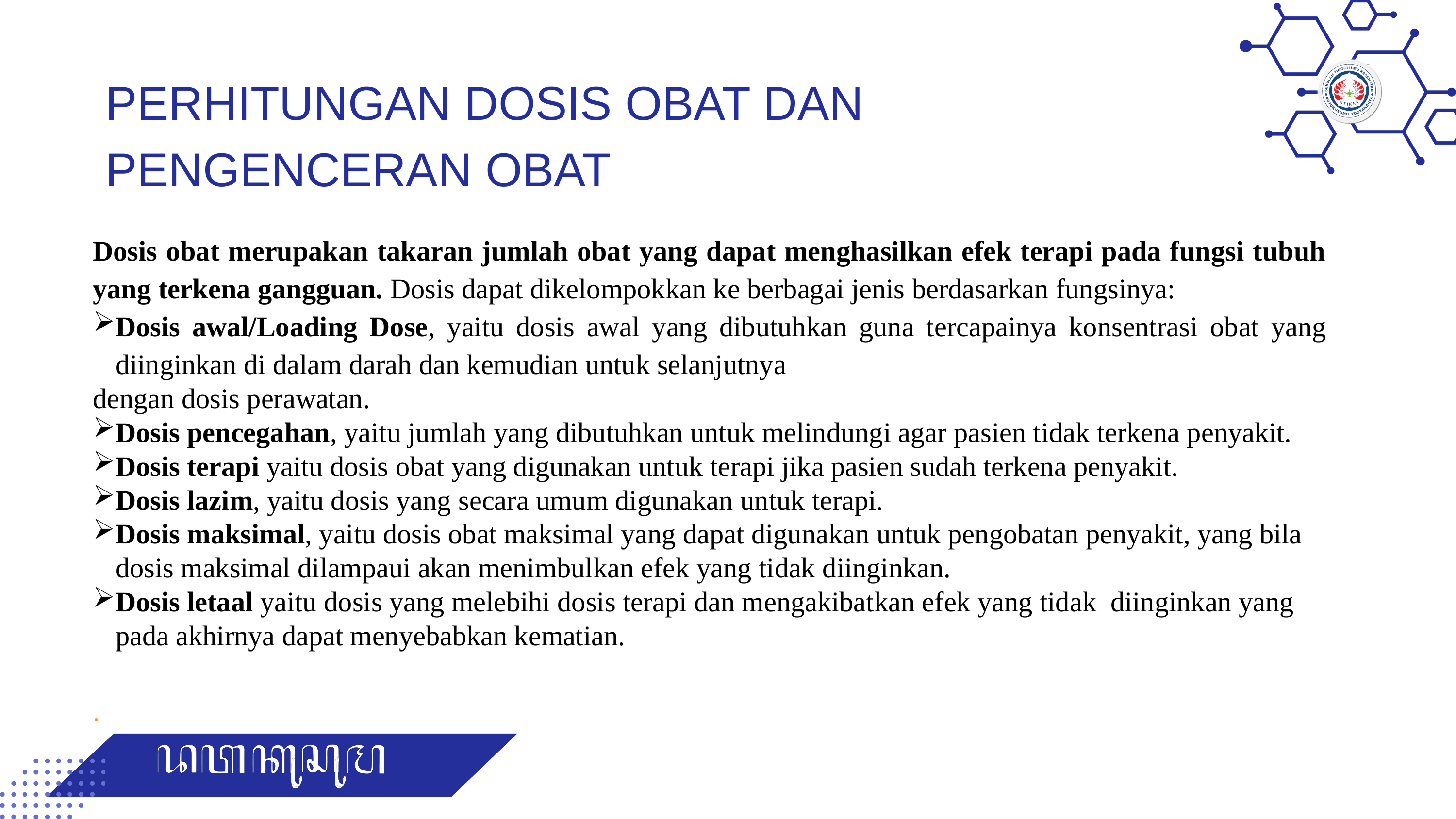

PERHITUNGAN DOSIS OBAT DAN PENGENCERAN OBAT
Dosis obat merupakan takaran jumlah obat yang dapat menghasilkan efek terapi pada fungsi tubuh yang terkena gangguan. Dosis dapat dikelompokkan ke berbagai jenis berdasarkan fungsinya:
Dosis awal/Loading Dose, yaitu dosis awal yang dibutuhkan guna tercapainya konsentrasi obat yang diinginkan di dalam darah dan kemudian untuk selanjutnya
dengan dosis perawatan.
Dosis pencegahan, yaitu jumlah yang dibutuhkan untuk melindungi agar pasien tidak terkena penyakit.
Dosis terapi yaitu dosis obat yang digunakan untuk terapi jika pasien sudah terkena penyakit.
Dosis lazim, yaitu dosis yang secara umum digunakan untuk terapi.
Dosis maksimal, yaitu dosis obat maksimal yang dapat digunakan untuk pengobatan penyakit, yang bila dosis maksimal dilampaui akan menimbulkan efek yang tidak diinginkan.
Dosis letaal yaitu dosis yang melebihi dosis terapi dan mengakibatkan efek yang tidak  diinginkan yang pada akhirnya dapat menyebabkan kematian.

.